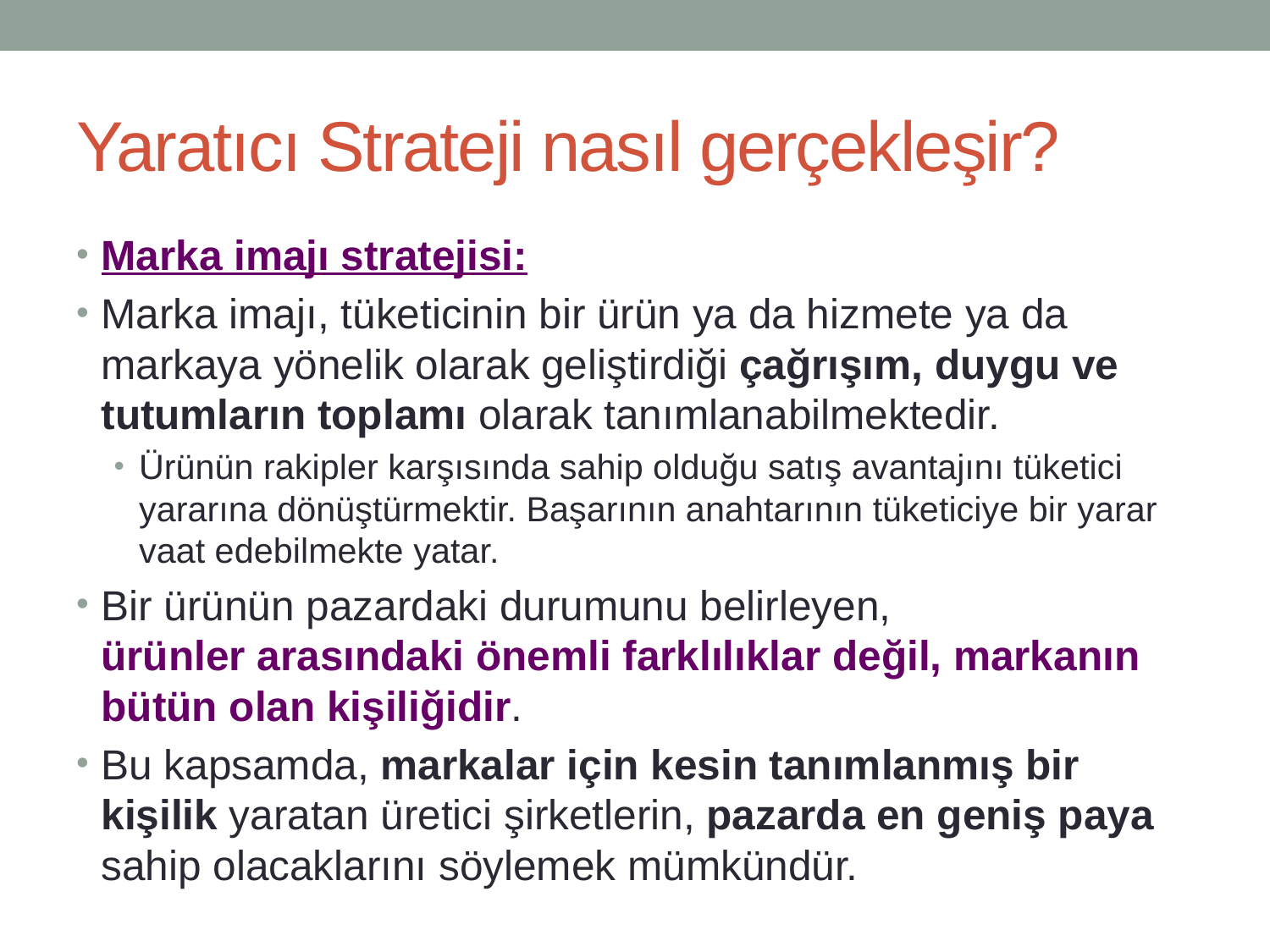

# Yaratıcı Strateji nasıl gerçekleşir?
Marka imajı stratejisi:
Marka imajı, tüketicinin bir ürün ya da hizmete ya da markaya yönelik olarak geliştirdiği çağrışım, duygu ve tutumların toplamı olarak tanımlanabilmektedir.
Ürünün rakipler karşısında sahip olduğu satış avantajını tüketici yararına dönüştürmektir. Başarının anahtarının tüketiciye bir yarar vaat edebilmekte yatar.
Bir ürünün pazardaki durumunu belirleyen, ürünler arasındaki önemli farklılıklar değil, markanın bütün olan kişiliğidir.
Bu kapsamda, markalar için kesin tanımlanmış bir kişilik yaratan üretici şirketlerin, pazarda en geniş paya sahip olacaklarını söylemek mümkündür.